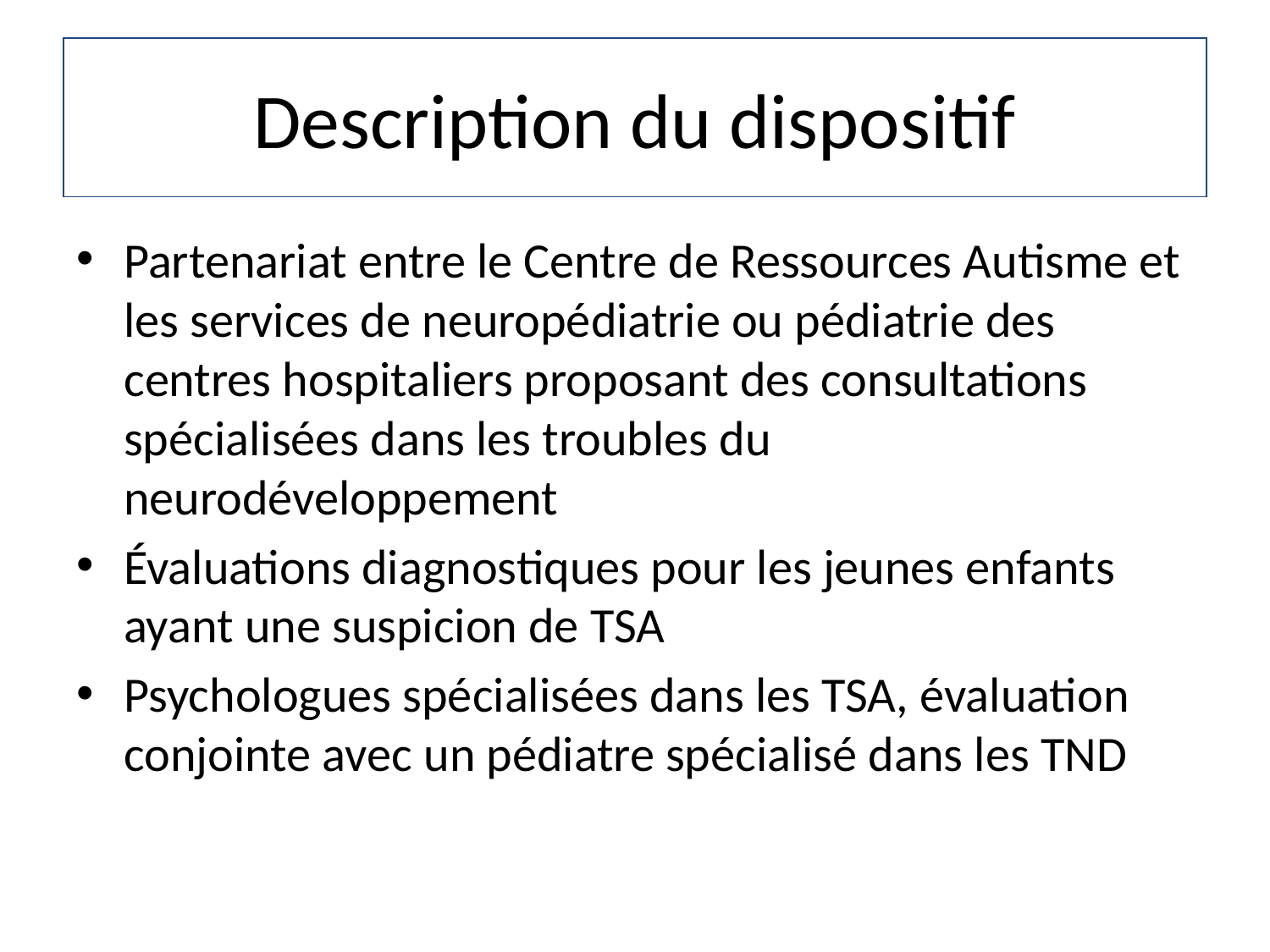

# Description du dispositif
Partenariat entre le Centre de Ressources Autisme et les services de neuropédiatrie ou pédiatrie des centres hospitaliers proposant des consultations spécialisées dans les troubles du neurodéveloppement
Évaluations diagnostiques pour les jeunes enfants ayant une suspicion de TSA
Psychologues spécialisées dans les TSA, évaluation conjointe avec un pédiatre spécialisé dans les TND